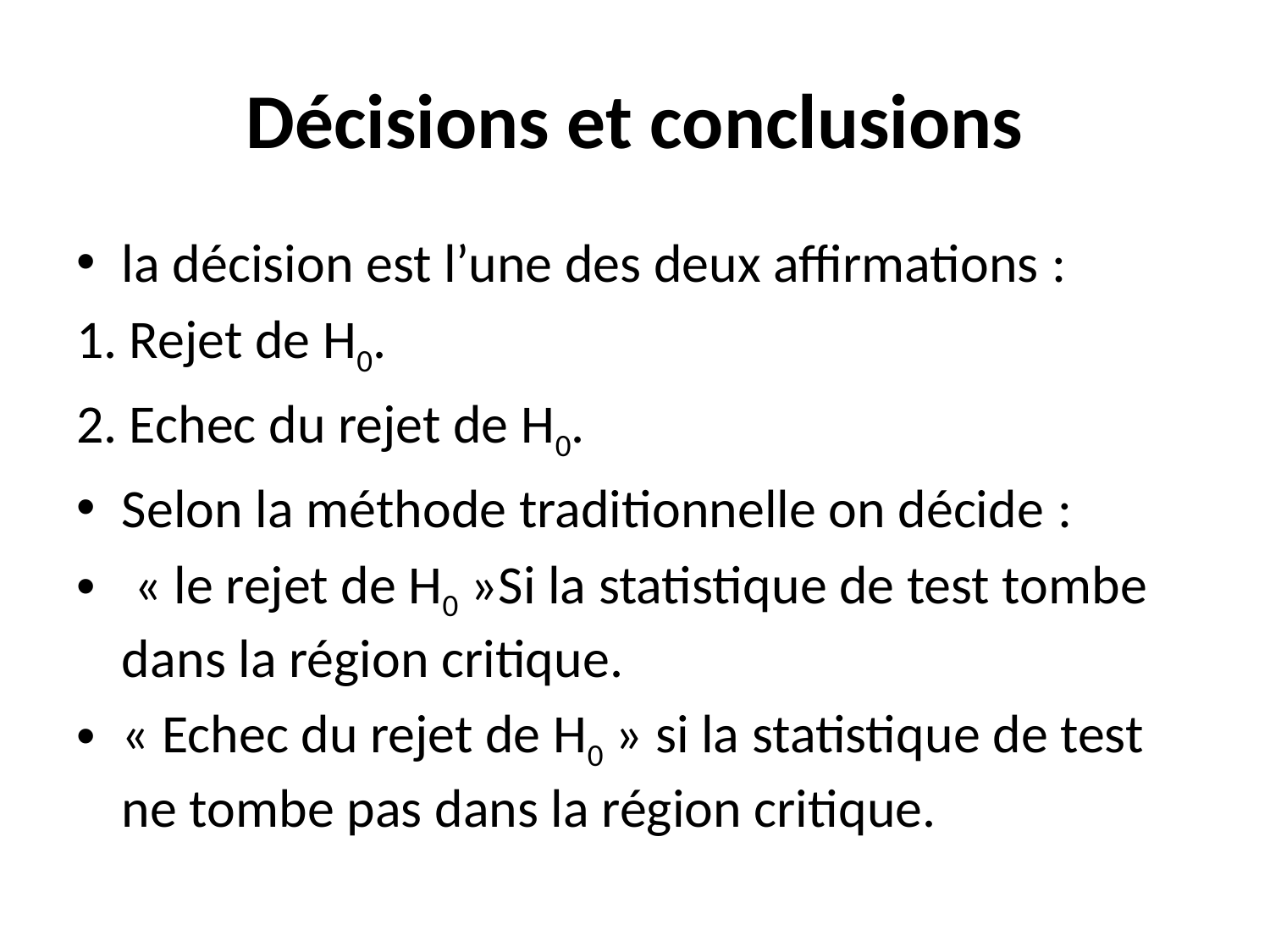

# Décisions et conclusions
la décision est l’une des deux affirmations :
1. Rejet de H0.
2. Echec du rejet de H0.
Selon la méthode traditionnelle on décide :
 « le rejet de H0 »Si la statistique de test tombe dans la région critique.
« Echec du rejet de H0 » si la statistique de test ne tombe pas dans la région critique.